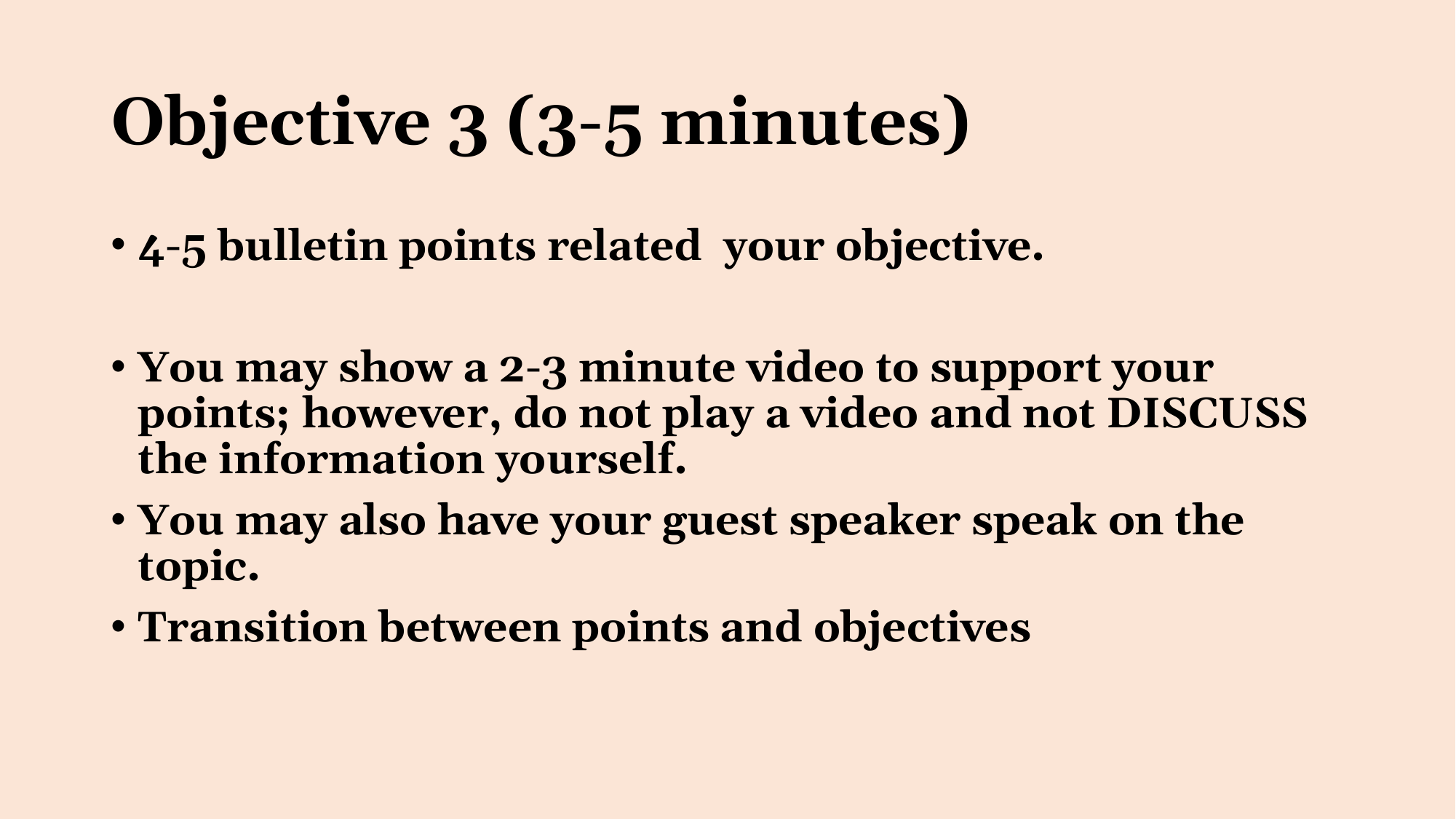

# Objective 3 (3-5 minutes)
4-5 bulletin points related  your objective.

You may show a 2-3 minute video to support your points; however, do not play a video and not DISCUSS the information yourself.
You may also have your guest speaker speak on the topic.
Transition between points and objectives